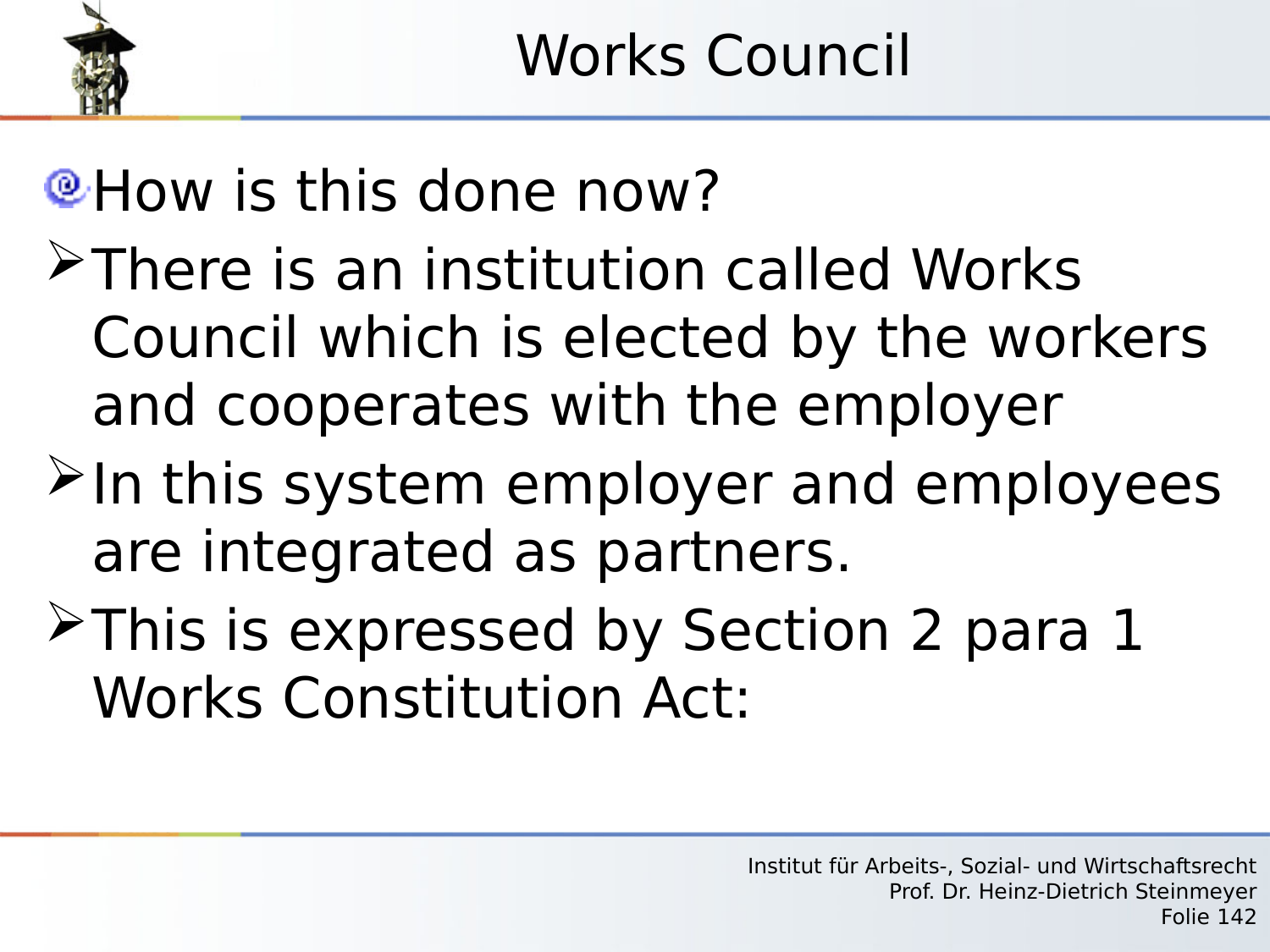

# Works Council
How is this done now?
There is an institution called Works Council which is elected by the workers and cooperates with the employer
In this system employer and employees are integrated as partners.
This is expressed by Section 2 para 1 Works Constitution Act: